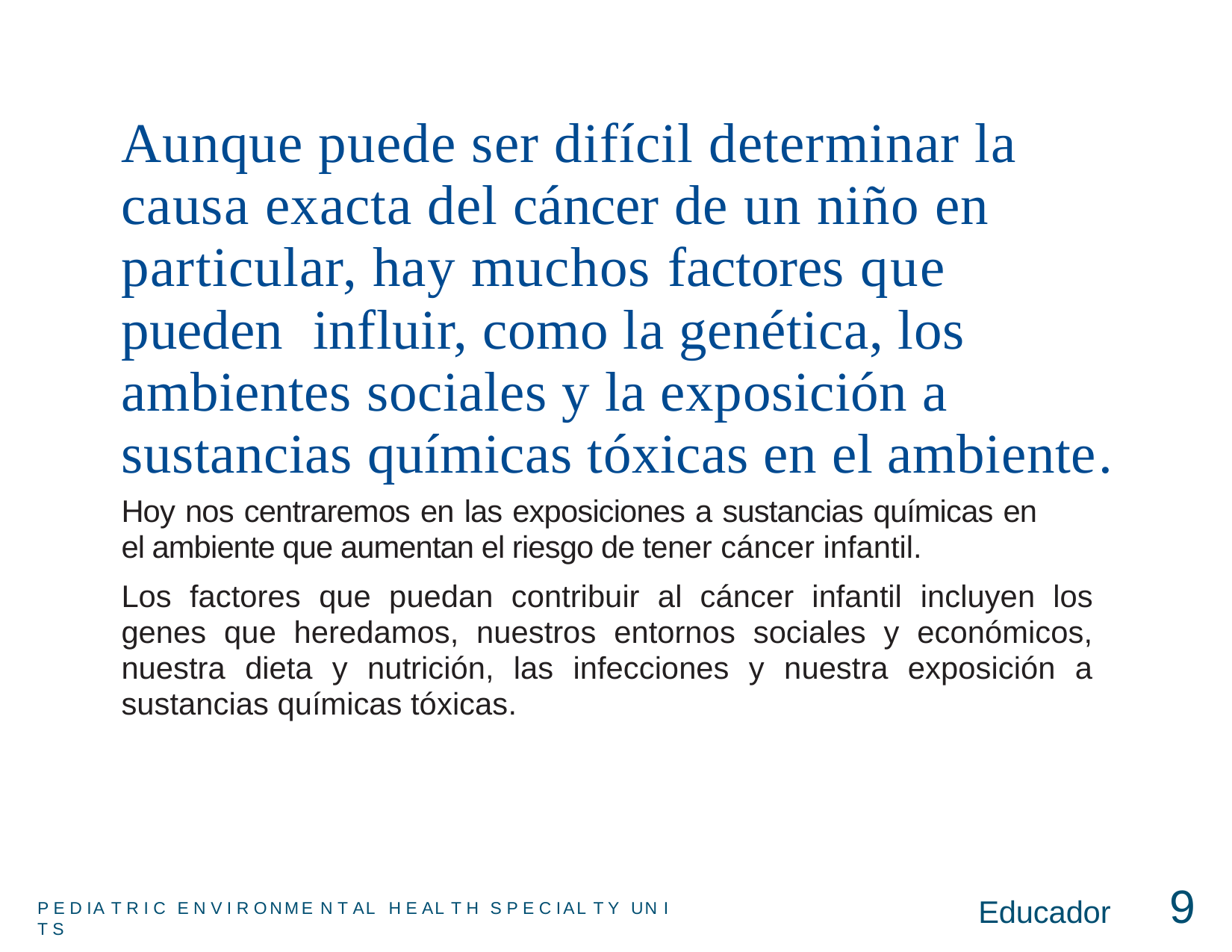

Aunque puede ser difícil determinar la causa exacta del cáncer de un niño en particular, hay muchos factores que pueden  influir, como la genética, los ambientes sociales y la exposición a sustancias químicas tóxicas en el ambiente.
Hoy nos centraremos en las exposiciones a sustancias químicas en el ambiente que aumentan el riesgo de tener cáncer infantil.
Los factores que puedan contribuir al cáncer infantil incluyen los genes que heredamos, nuestros entornos sociales y económicos, nuestra dieta y nutrición, las infecciones y nuestra exposición a sustancias químicas tóxicas.
Educador	9
P E D IA T R I C E N V I R ONME N T AL H E AL T H S P E C IAL T Y UN I T S